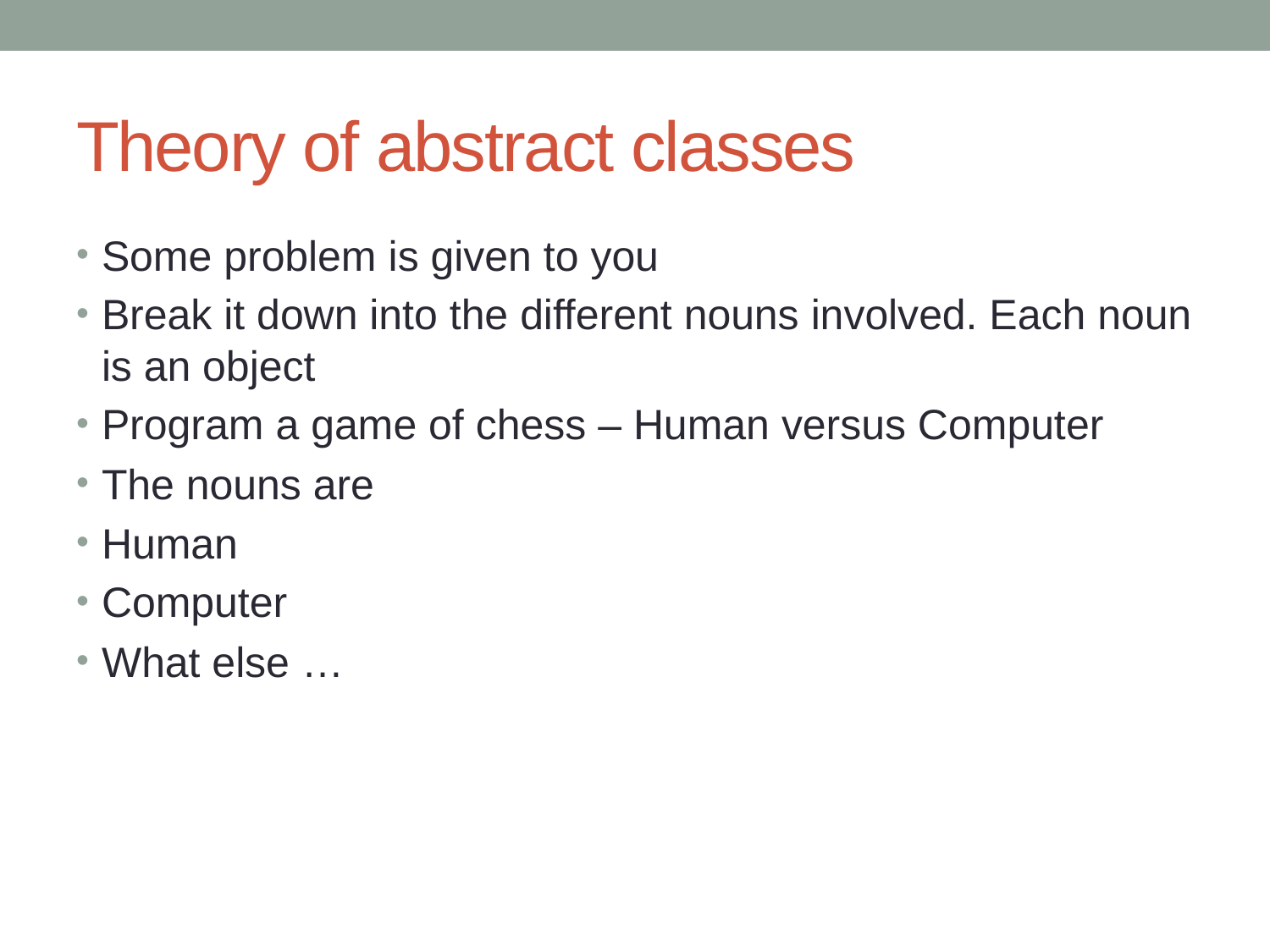

# Theory of abstract classes
Some problem is given to you
Break it down into the different nouns involved. Each noun is an object
Program a game of chess – Human versus Computer
The nouns are
Human
Computer
What else …